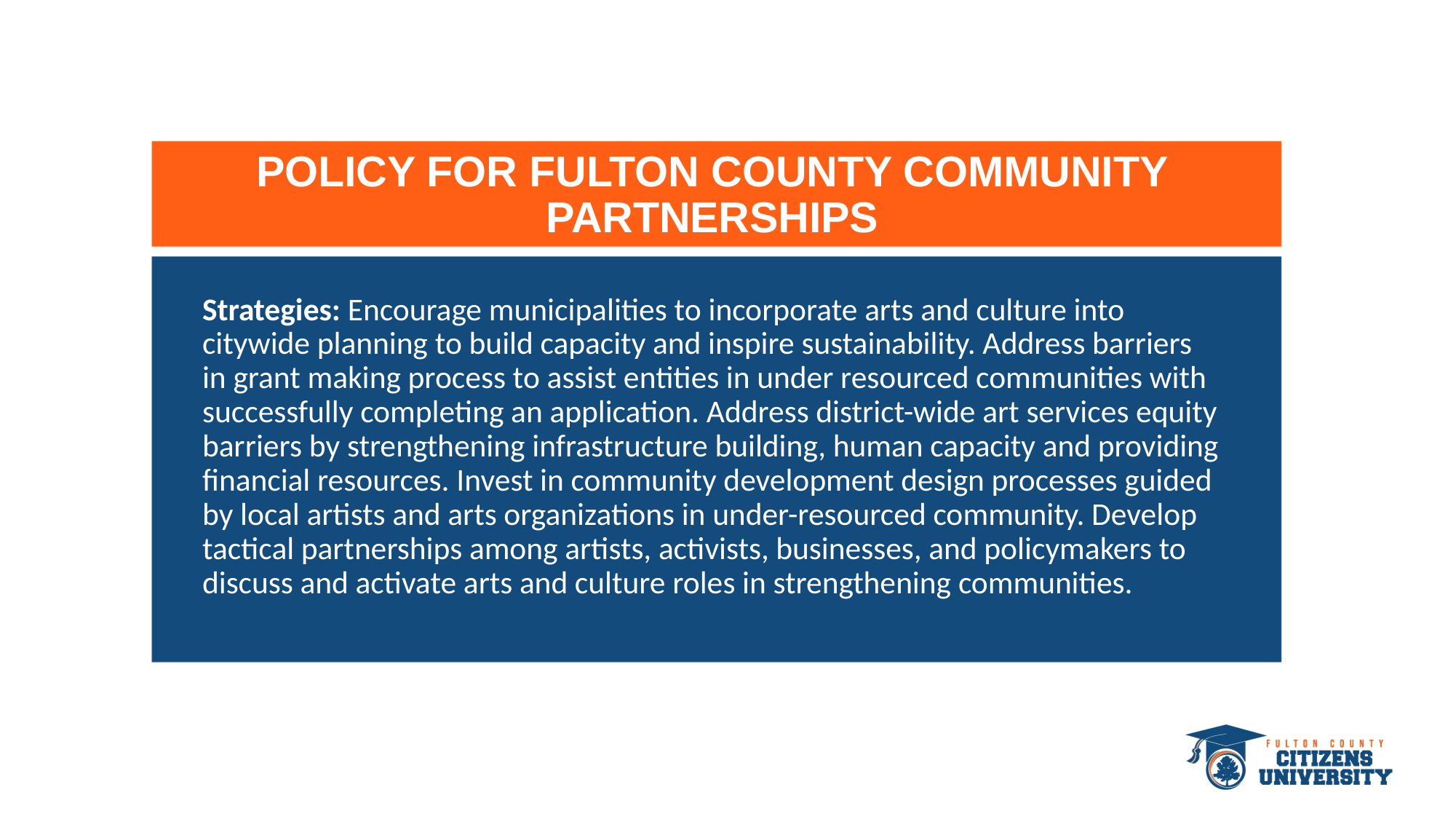

# POLICY FOR FULTON COUNTY COMMUNITY PARTNERSHIPS

Strategies: Encourage municipalities to incorporate arts and culture into citywide planning to build capacity and inspire sustainability. Address barriers in grant making process to assist entities in under resourced communities with successfully completing an application. Address district-wide art services equity barriers by strengthening infrastructure building, human capacity and providing financial resources. Invest in community development design processes guided by local artists and arts organizations in under-resourced community. Develop tactical partnerships among artists, activists, businesses, and policymakers to discuss and activate arts and culture roles in strengthening communities.